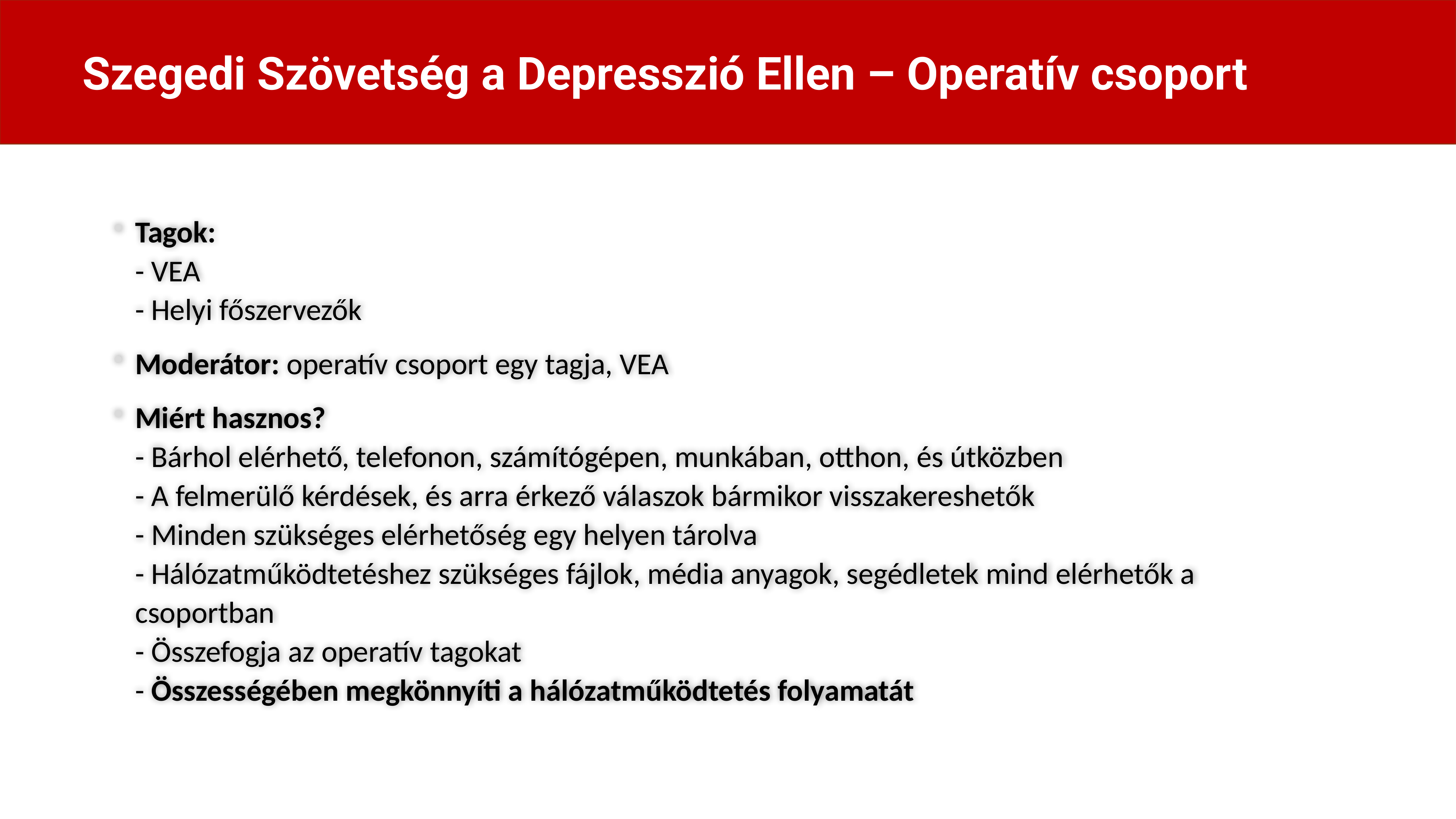

Szegedi Szövetség a Depresszió Ellen – Operatív csoport

Tagok:
- VEA
- Helyi főszervezők
Moderátor: operatív csoport egy tagja, VEA
Miért hasznos?
- Bárhol elérhető, telefonon, számítógépen, munkában, otthon, és útközben
- A felmerülő kérdések, és arra érkező válaszok bármikor visszakereshetők
- Minden szükséges elérhetőség egy helyen tárolva
- Hálózatműködtetéshez szükséges fájlok, média anyagok, segédletek mind elérhetők a csoportban
- Összefogja az operatív tagokat
- Összességében megkönnyíti a hálózatműködtetés folyamatát